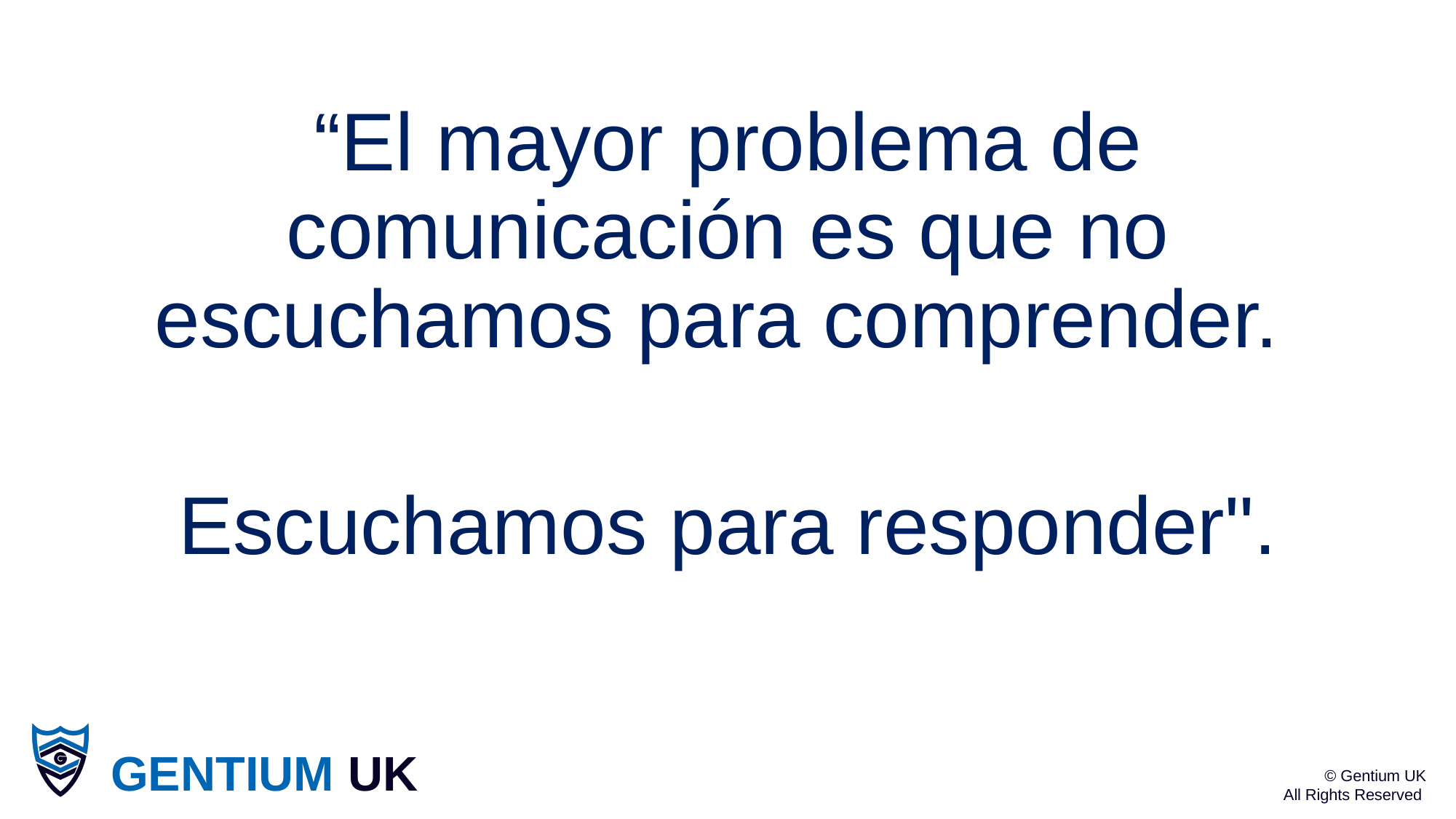

“El mayor problema de comunicación es que no escuchamos para comprender.

Escuchamos para responder".